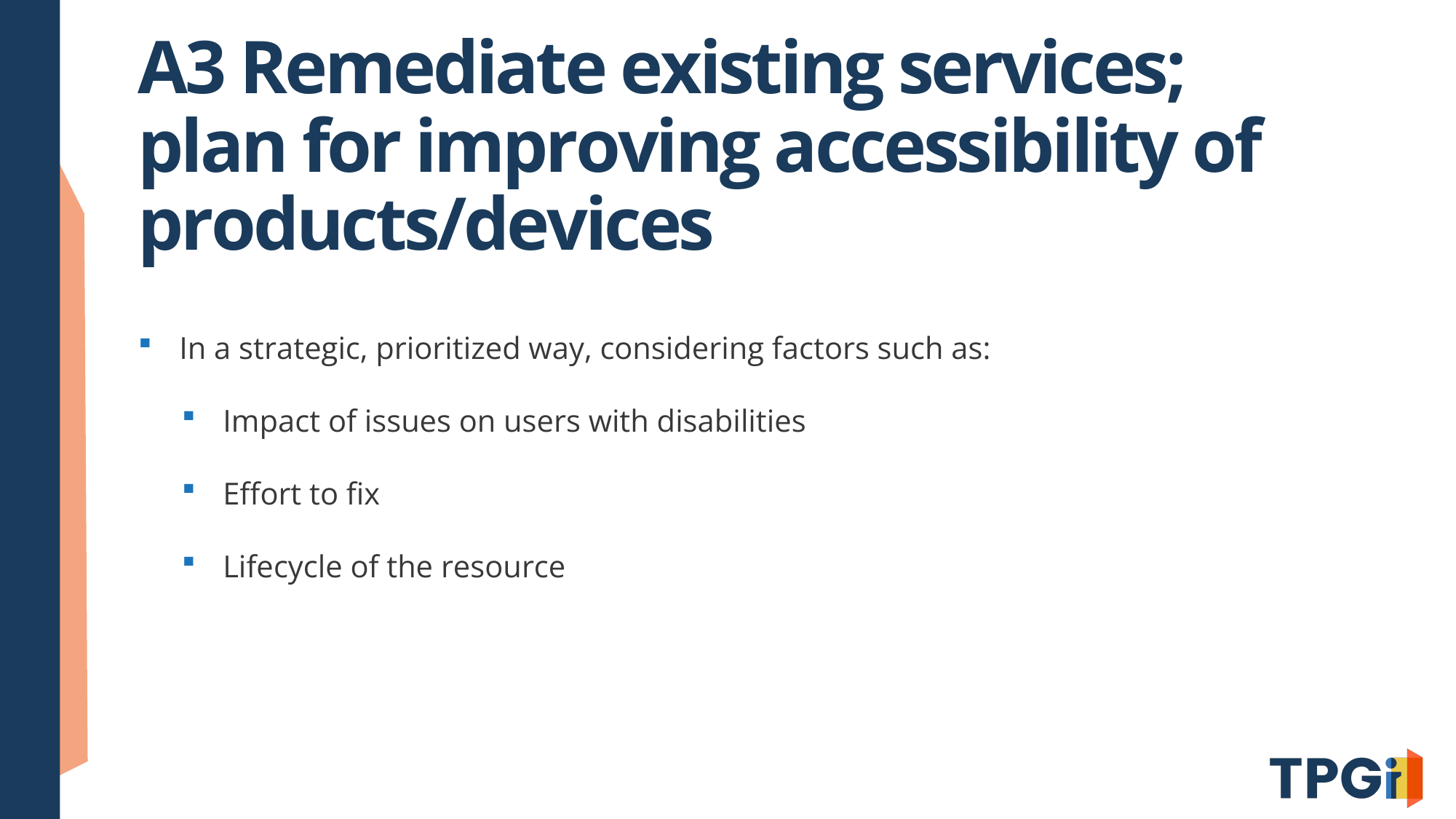

# A3 Remediate existing services; plan for improving accessibility of products/devices
In a strategic, prioritized way, considering factors such as:
Impact of issues on users with disabilities
Effort to fix
Lifecycle of the resource